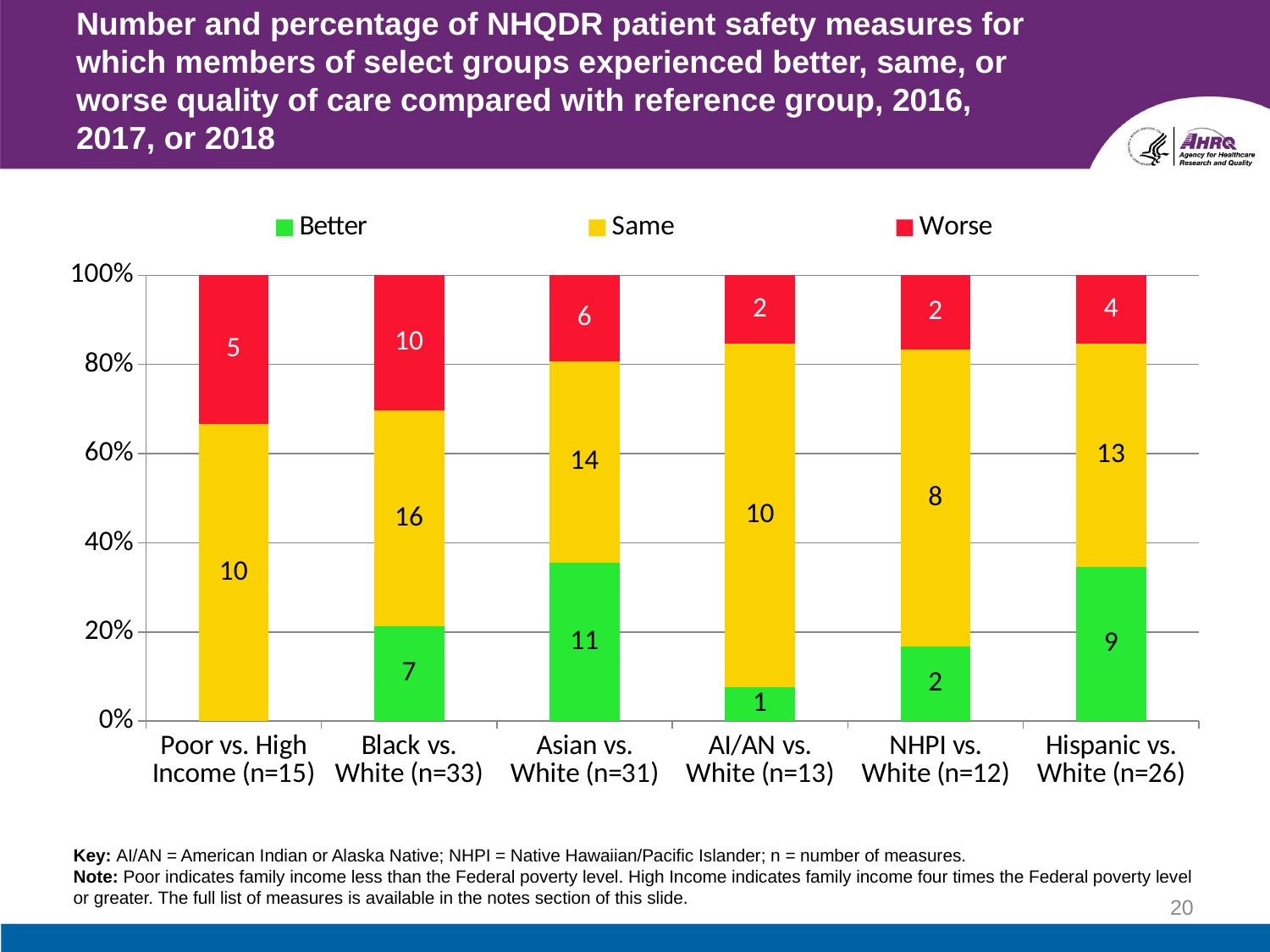

# Number and percentage of NHQDR patient safety measures for which members of select groups experienced better, same, or worse quality of care compared with reference group, 2016, 2017, or 2018

### Chart

| Category | Better | Same | Worse |
|---|---|---|---|
| Poor vs. High Income (n=15) | None | 10.0 | 5.0 |
| Black vs. White (n=33) | 7.0 | 16.0 | 10.0 |
| Asian vs. White (n=31) | 11.0 | 14.0 | 6.0 |
| AI/AN vs. White (n=13) | 1.0 | 10.0 | 2.0 |
| NHPI vs. White (n=12) | 2.0 | 8.0 | 2.0 |
| Hispanic vs. White (n=26) | 9.0 | 13.0 | 4.0 |
Key: AI/AN = American Indian or Alaska Native; NHPI = Native Hawaiian/Pacific Islander; n = number of measures.
Note: Poor indicates family income less than the Federal poverty level. High Income indicates family income four times the Federal poverty level
or greater. The full list of measures is available in the notes section of this slide.
20